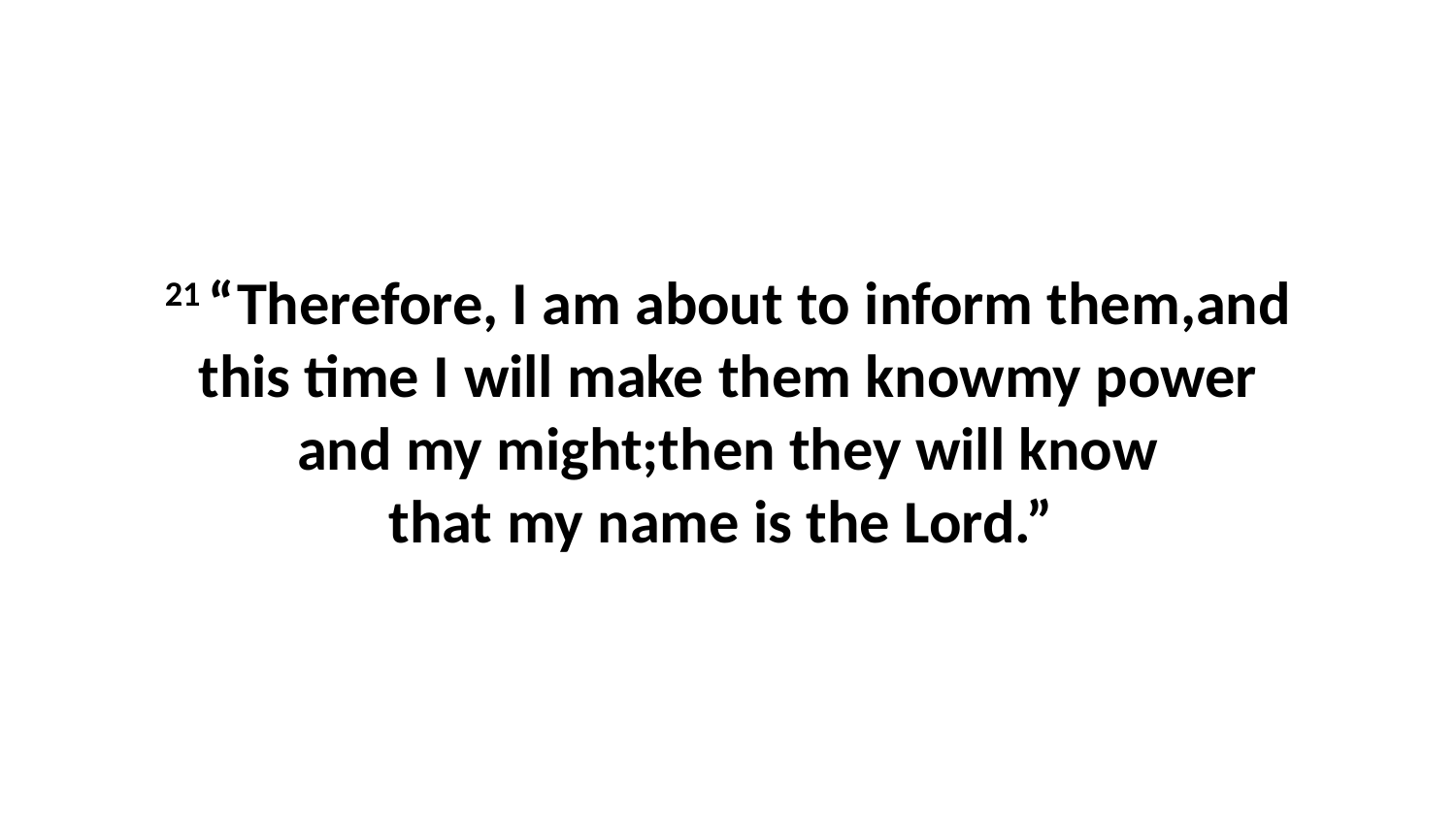

21 “Therefore, I am about to inform them,and this time I will make them knowmy power and my might;then they will know that my name is the Lord.”